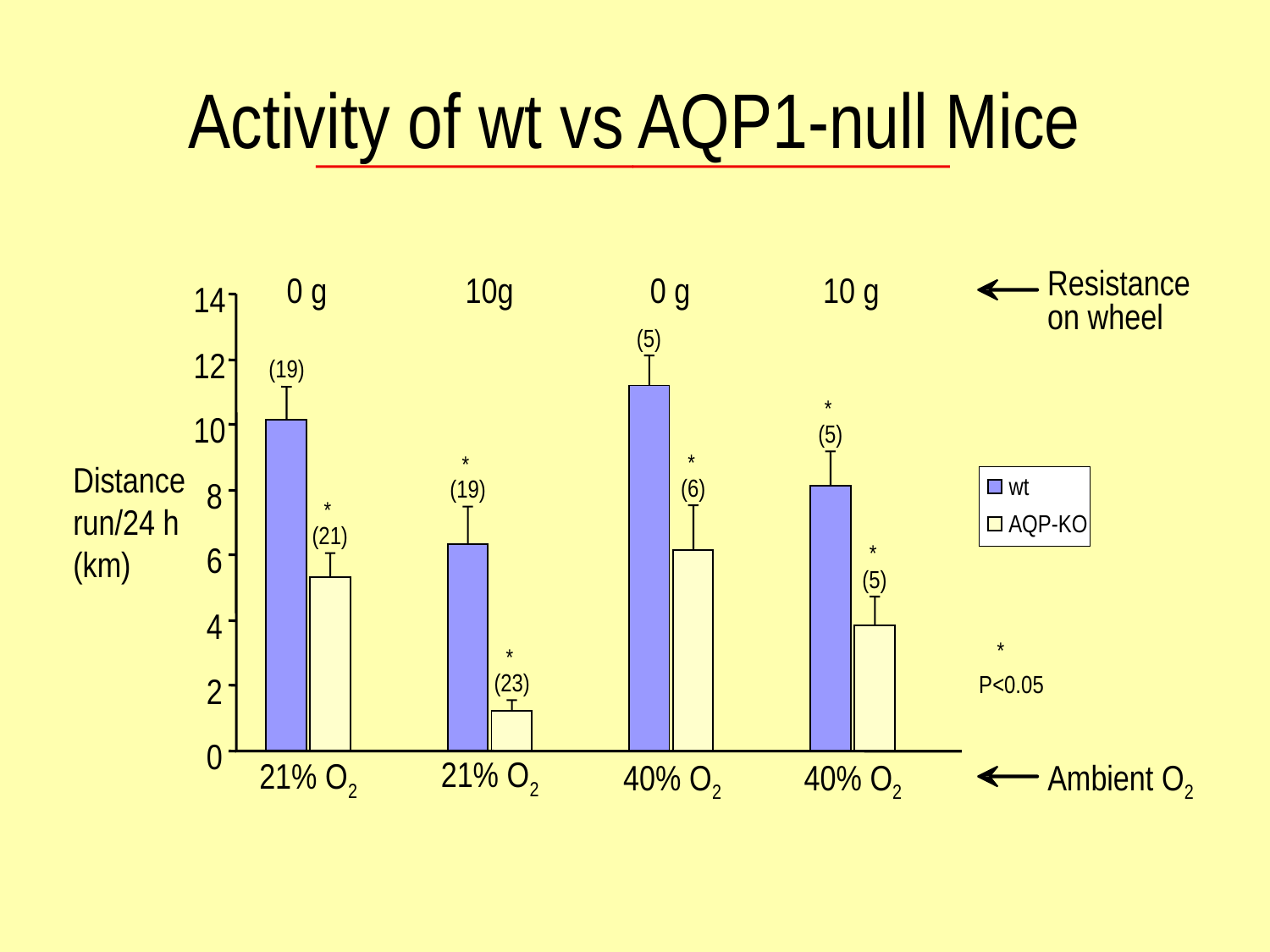

# Activity of wt vs AQP1-null Mice

0 g
10g
0 g
10 g
Resistance
on wheel

14

12
10
Distance
run/24 h
(km)
8
6
4
2
0

(5)

(19)

 *
(5)

 *
(6)

 *
(19)

wt

AQP-KO

 *
(21)

 *
(5)

*
P<0.05
 *
(23)

21% O2
21% O2
40% O2
40% O2
Ambient O2